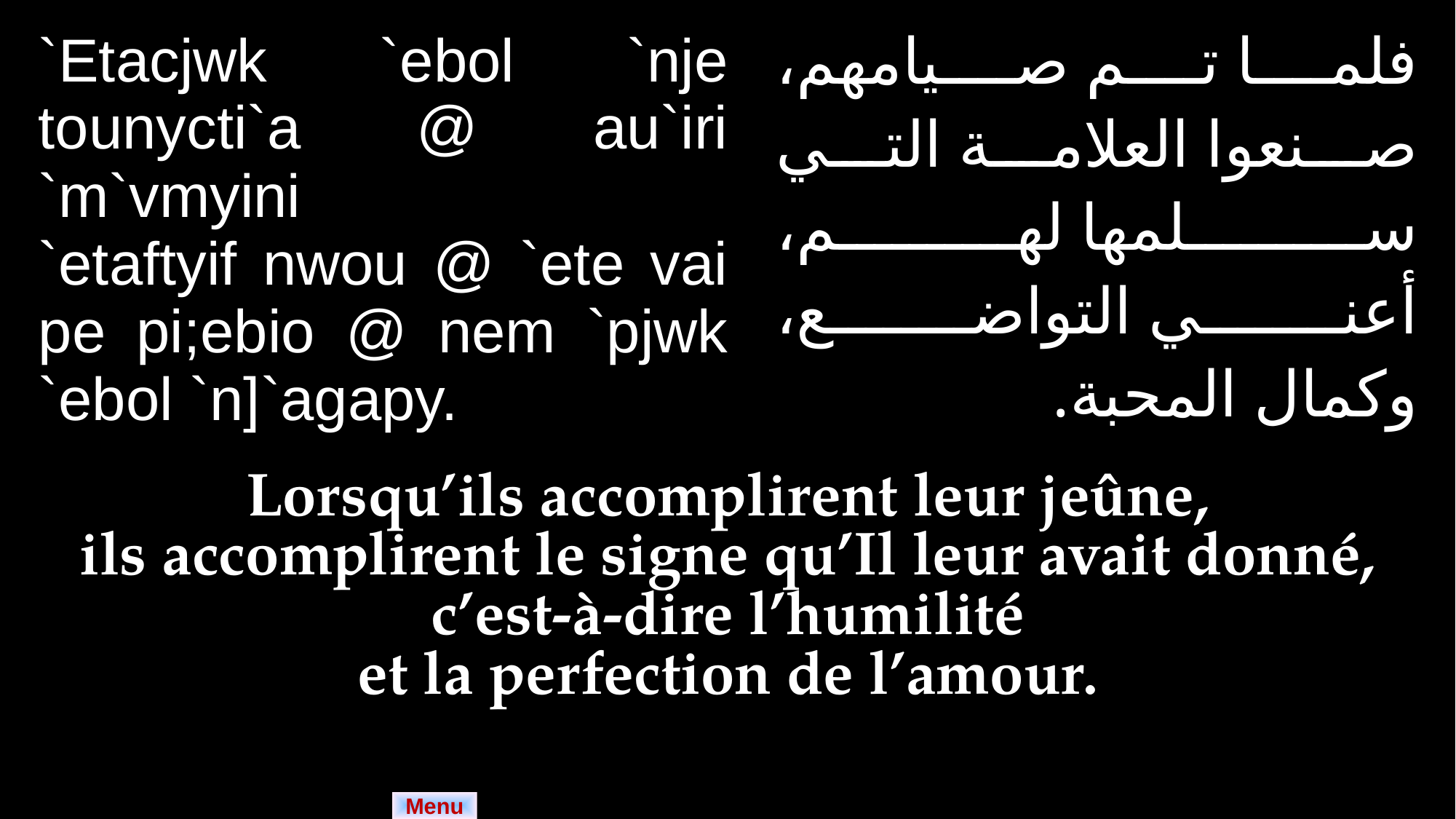

| `Etacjwk `ebol `nje tounycti`a @ au`iri `m`vmyini `etaftyif nwou @ `ete vai pe pi;ebio @ nem `pjwk `ebol `n]`agapy. |  | فلما تم صيامهم، صنعوا العلامة التي سلمها لهم، أعني التواضع، وكمال المحبة. |
| --- | --- | --- |
|  |  |  |
| Lorsqu’ils accomplirent leur jeûne, ils accomplirent le signe qu’Il leur avait donné, c’est-à-dire l’humilité et la perfection de l’amour. |  |  |